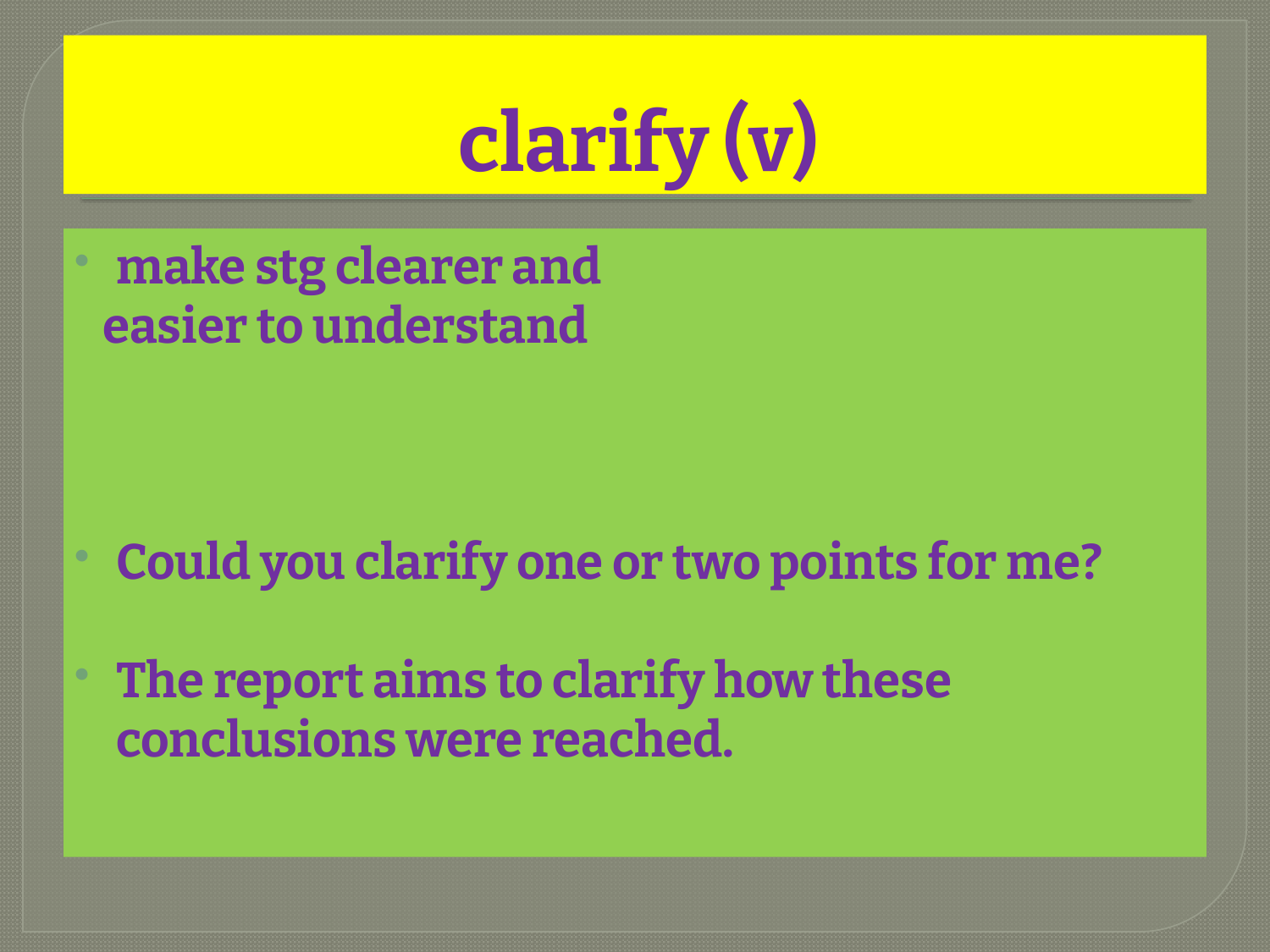

# clarify (v)
make stg clearer and
   easier to understand

Could you clarify one or two points for me?

The report aims to clarify how these conclusions were reached.